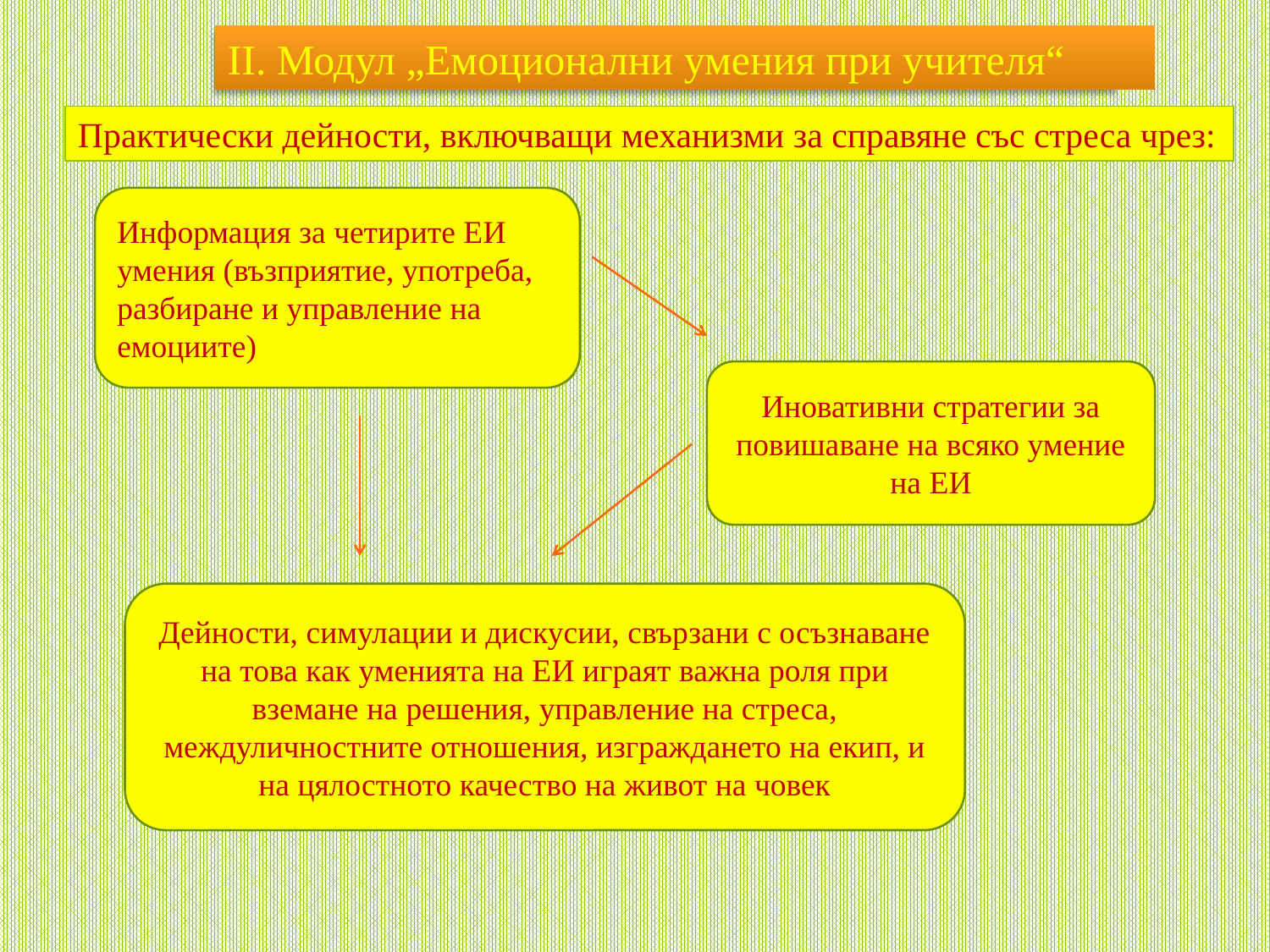

II. Модул „Емоционални умения при учителя“
Практически дейности, включващи механизми за справяне със стреса чрез:
Информация за четирите EИ умения (възприятие, употреба, разбиране и управление на емоциите)
Иновативни стратегии за повишаване на всяко умение на EИ
Дейности, симулации и дискусии, свързани с осъзнаване на това как уменията на ЕИ играят важна роля при вземане на решения, управление на стреса, междуличностните отношения, изграждането на екип, и на цялостното качество на живот на човек